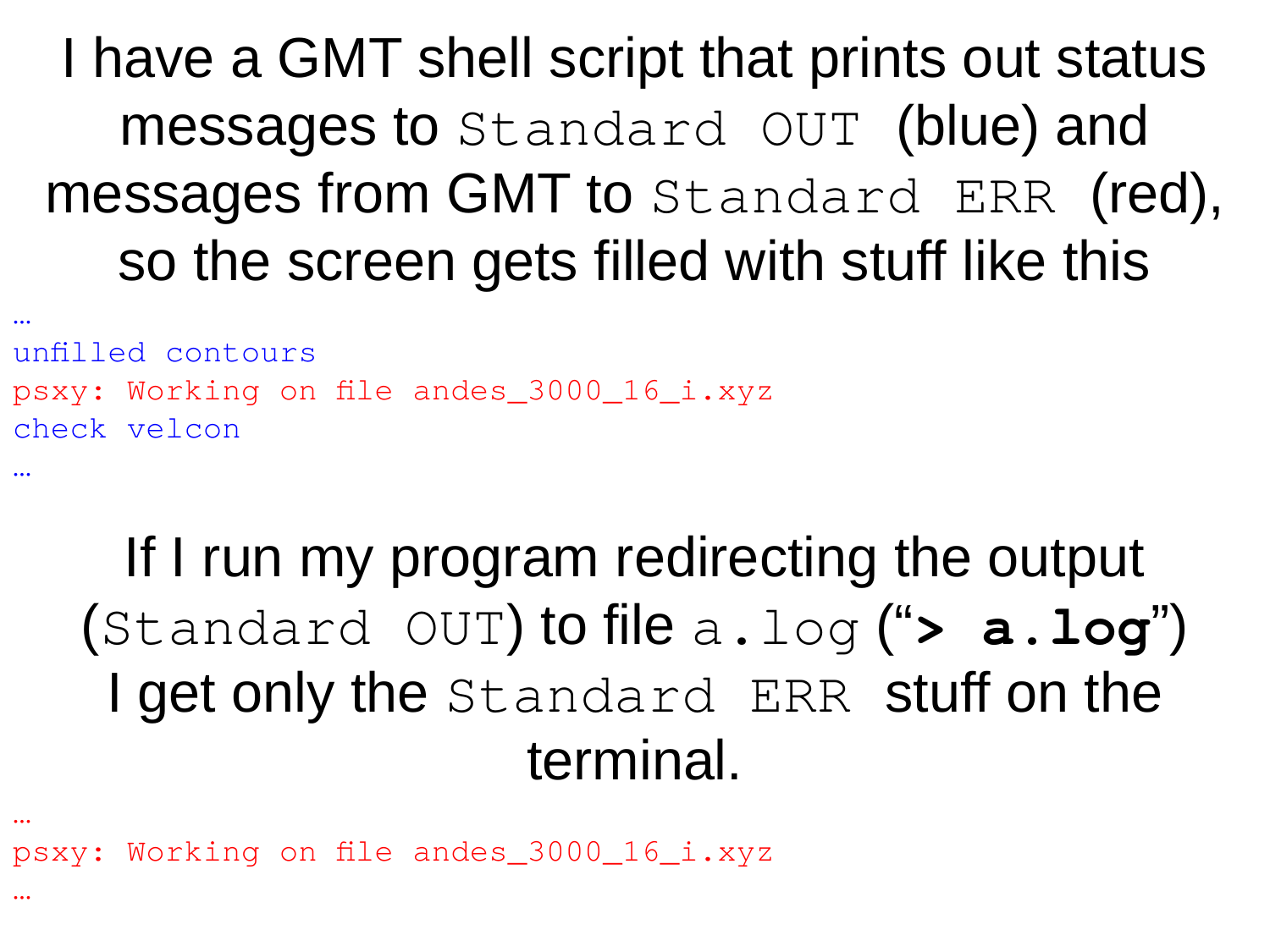

I have a GMT shell script that prints out status messages to Standard OUT (blue) and messages from GMT to Standard ERR (red), so the screen gets filled with stuff like this
…
unfilled contours
psxy: Working on file andes_3000_16_i.xyz
check velcon
…

If I run my program redirecting the output (Standard OUT) to file a.log (“> a.log”)
I get only the Standard ERR stuff on the terminal.
…
psxy: Working on file andes_3000_16_i.xyz
…